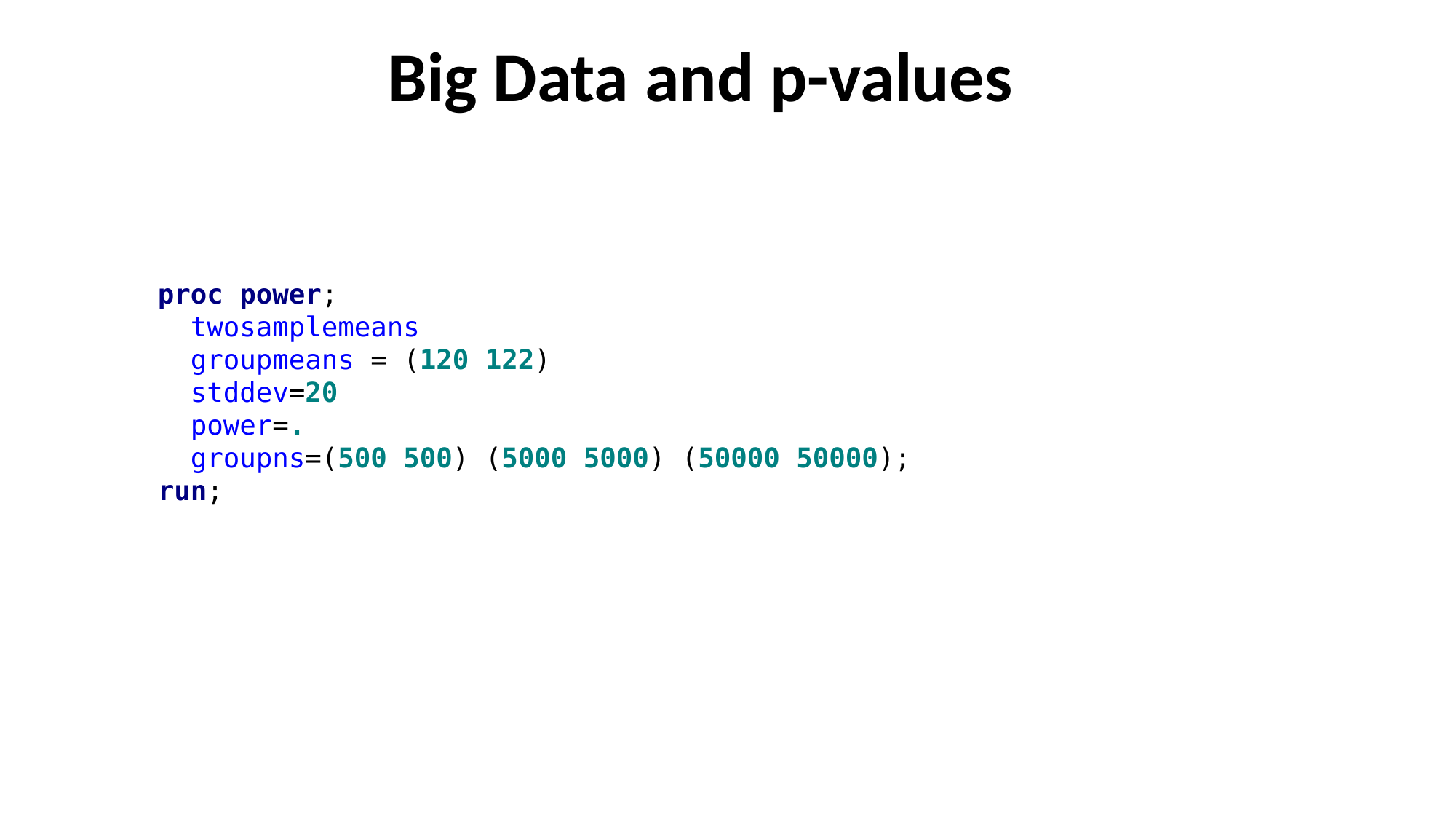

# Big Data and p-values
proc power;
  twosamplemeans
  groupmeans = (120 122)
  stddev=20
  power=.
  groupns=(500 500) (5000 5000) (50000 50000);
run;